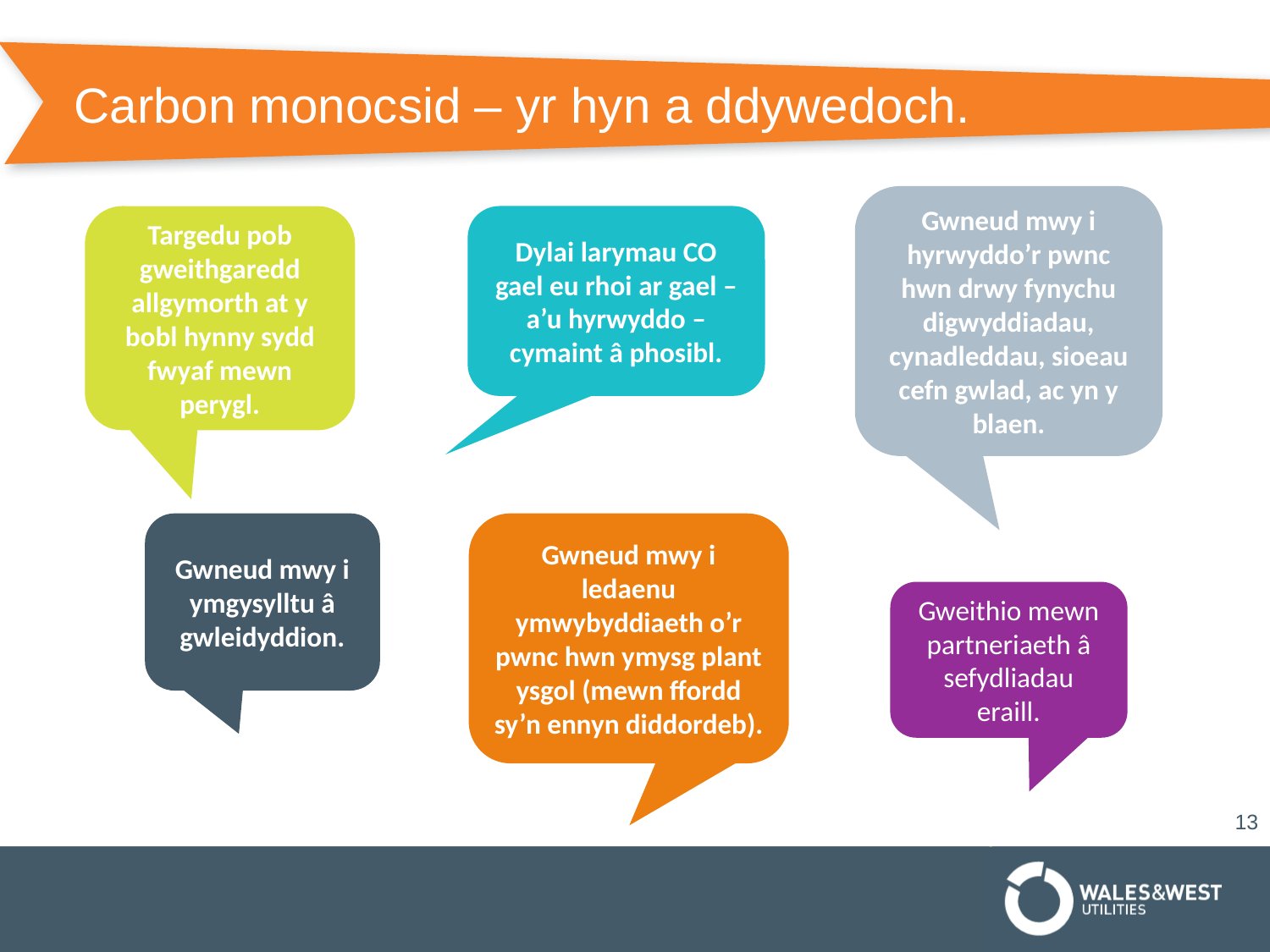

# Carbon monocsid – yr hyn a ddywedoch.

Gwneud mwy i hyrwyddo’r pwnc hwn drwy fynychu digwyddiadau, cynadleddau, sioeau cefn gwlad, ac yn y blaen.
Targedu pob gweithgaredd allgymorth at y bobl hynny sydd fwyaf mewn perygl.
Dylai larymau CO gael eu rhoi ar gael – a’u hyrwyddo – cymaint â phosibl.
Gwneud mwy i ymgysylltu â gwleidyddion.
Gwneud mwy i ledaenu ymwybyddiaeth o’r pwnc hwn ymysg plant ysgol (mewn ffordd sy’n ennyn diddordeb).
Gweithio mewn partneriaeth â sefydliadau eraill.
13